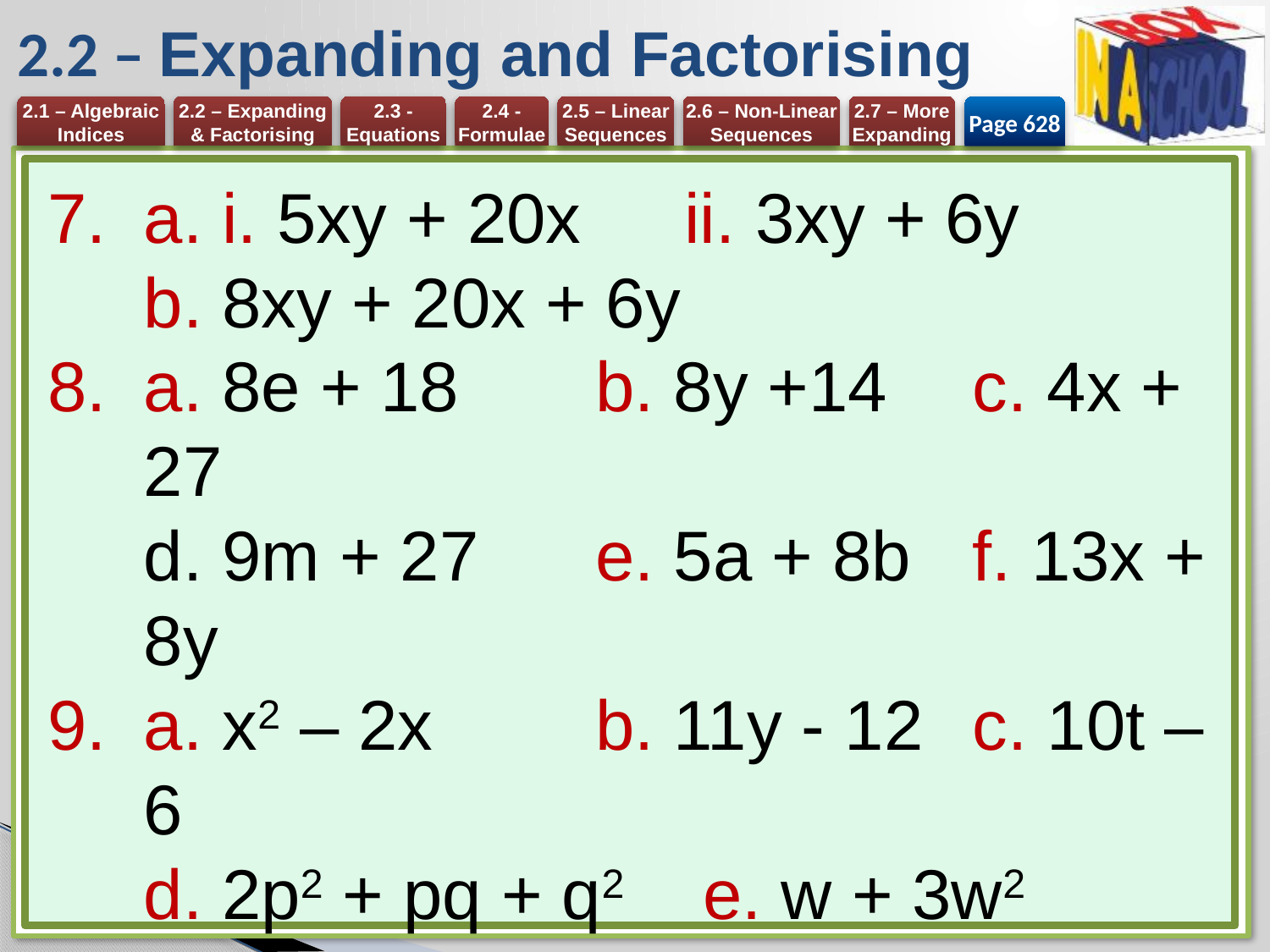

# 2.2 – Expanding and Factorising
Page 628
a. i. 5xy + 20x 	ii. 3xy + 6y
b. 8xy + 20x + 6y
a. 8e + 18	b. 8y +14 	 c. 4x + 27
d. 9m + 27	e. 5a + 8b 	 f. 13x + 8y
a. x2 – 2x 	b. 11y - 12 	 c. 10t – 6
d. 2p2 + pq + q2    e. w + 3w2
f.  5e2 + 3ef + 2f2
a. 2x       b. x 	c. 4y	d. 5xy